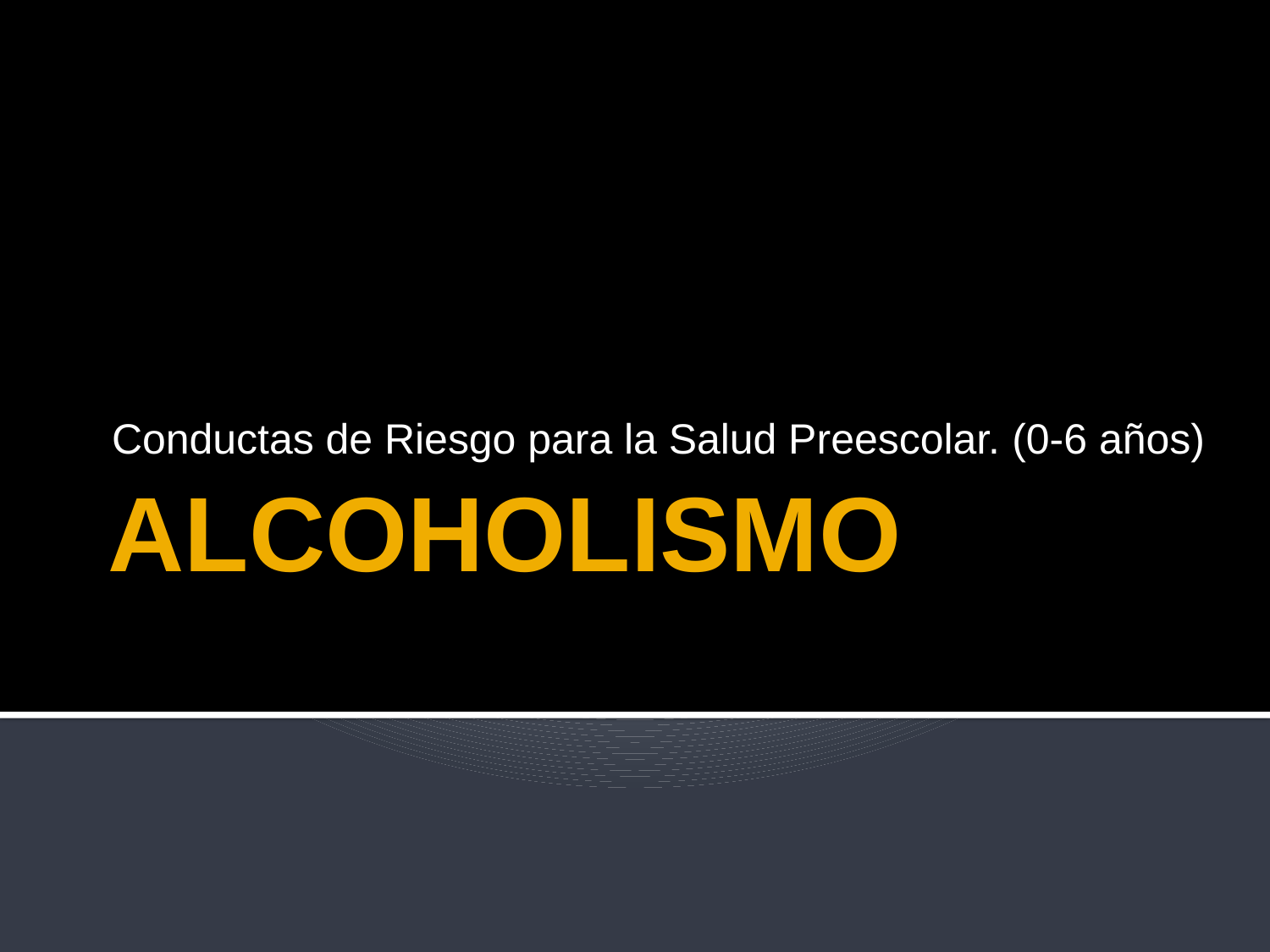

Conductas de Riesgo para la Salud Preescolar. (0-6 años)
# ALCOHOLISMO